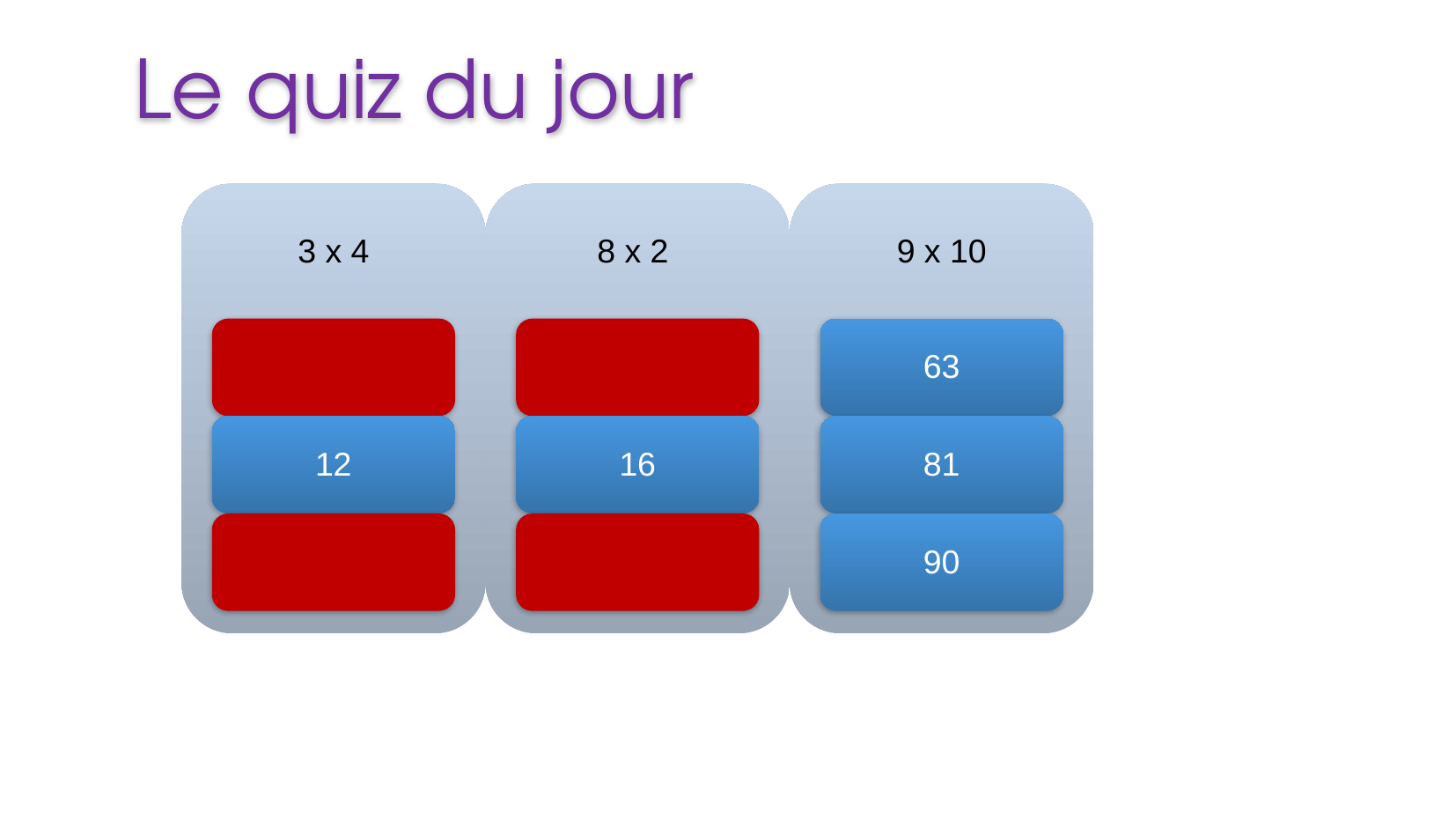

Le quiz du jour
3 x 4
12
8 x 2
16
9 x 10
63
81
90